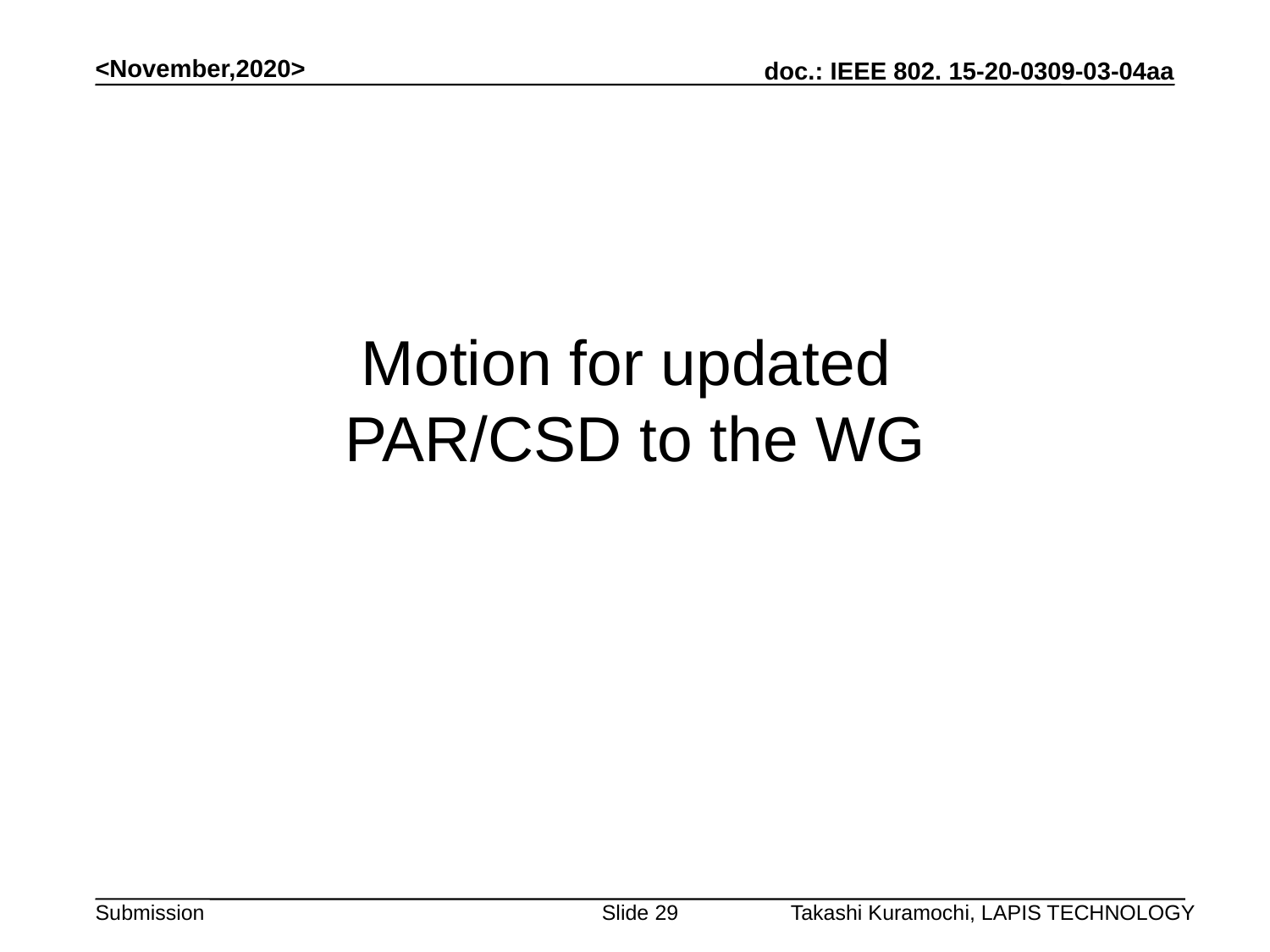

<November,2020>
# Motion for updated PAR/CSD to the WG
Slide 29
Takashi Kuramochi, LAPIS TECHNOLOGY